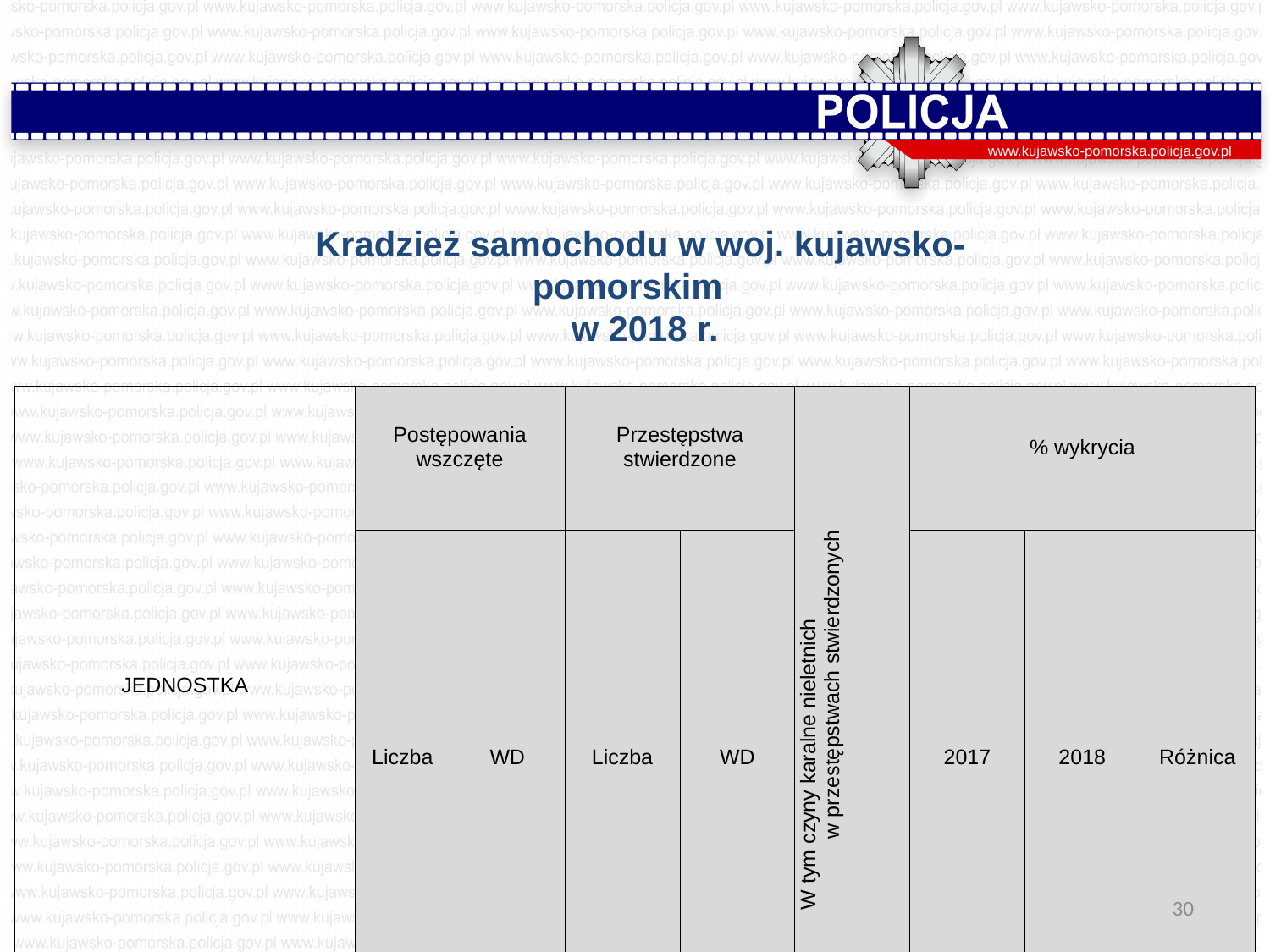

www.kujawsko-pomorska.policja.gov.pl
Kradzież samochodu w woj. kujawsko-pomorskim
 w 2018 r.

| JEDNOSTKA | Postępowania wszczęte |  | Przestępstwa stwierdzone |  | W tym czyny karalne nieletnich w przestępstwach stwierdzonych | % wykrycia |  |  |
| --- | --- | --- | --- | --- | --- | --- | --- | --- |
|  | Liczba | WD | Liczba | WD |  | 2017 | 2018 | Różnica |
| Polska | 8 820 | 89,79 | 9 075 | 88,62 | 45 | 23,23 | 26,21 | 2,98 |
| woj. kujawsko-pomorskie | 243 | 88,69 | 220 | 80,59 | 1 | 26,18 | 34,22 | 8,04 |
30